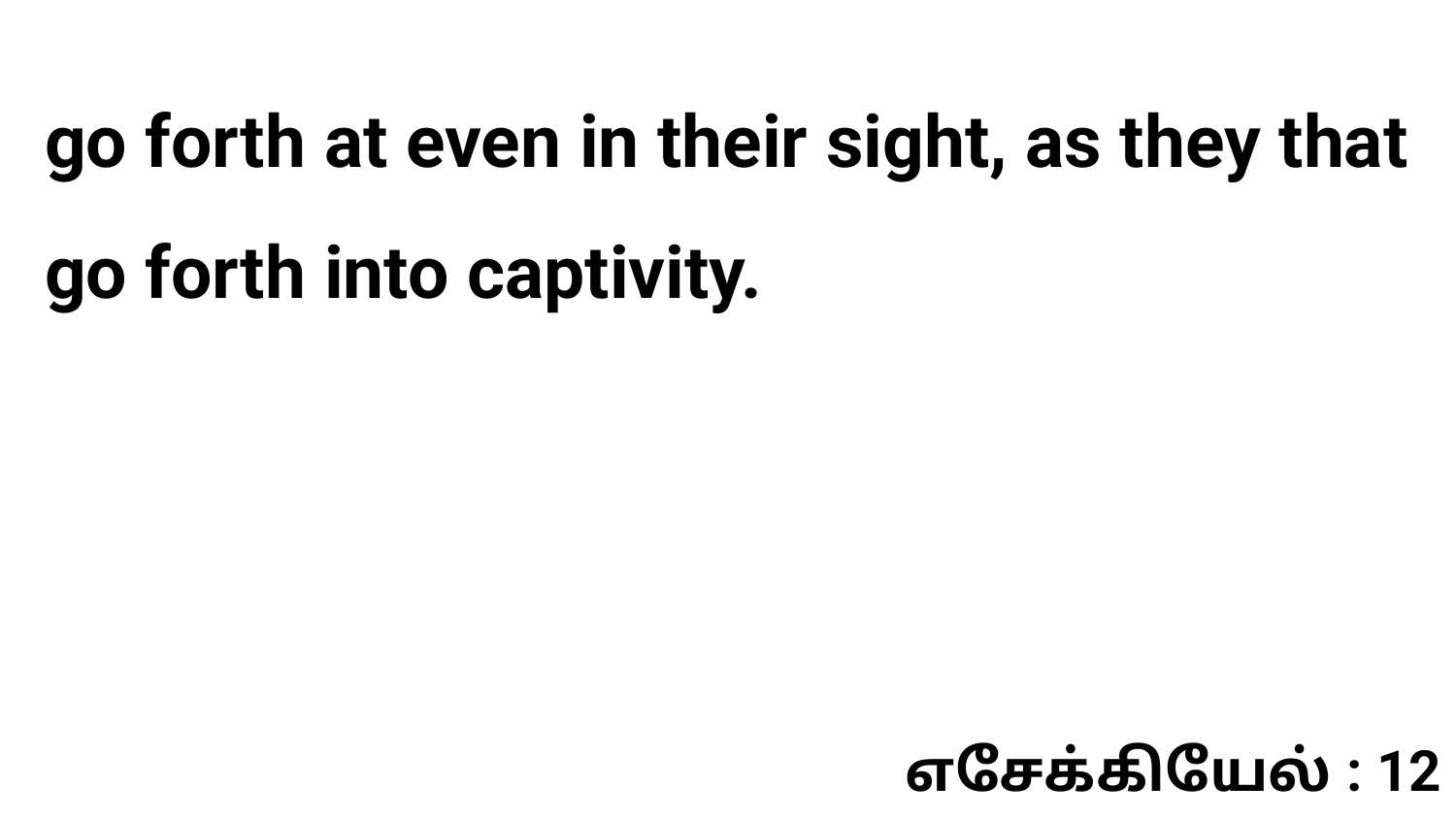

go forth at even in their sight, as they that go forth into captivity.
எசேக்கியேல் : 12